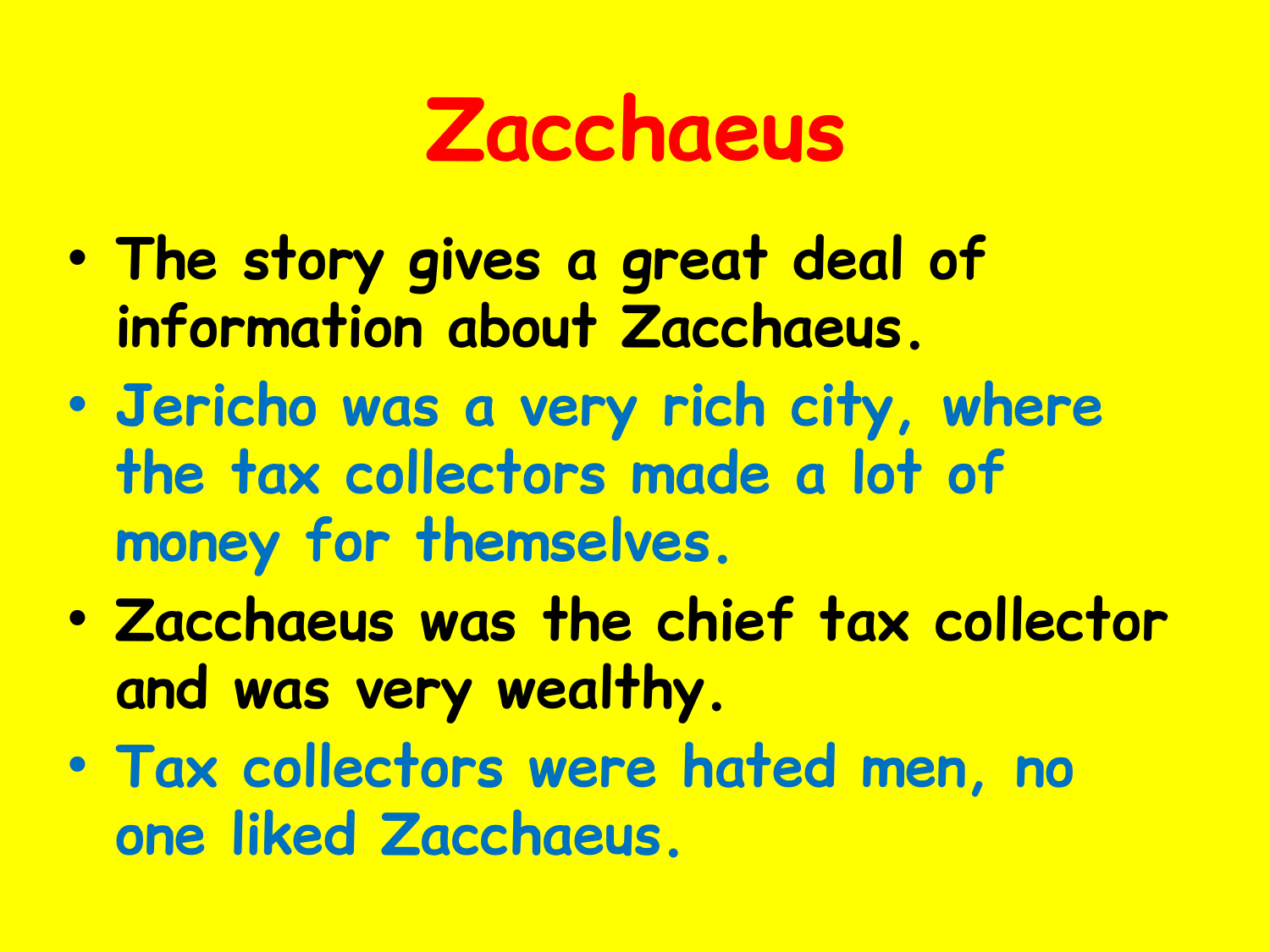

# Zacchaeus
The story gives a great deal of information about Zacchaeus.
Jericho was a very rich city, where the tax collectors made a lot of money for themselves.
Zacchaeus was the chief tax collector and was very wealthy.
Tax collectors were hated men, no one liked Zacchaeus.